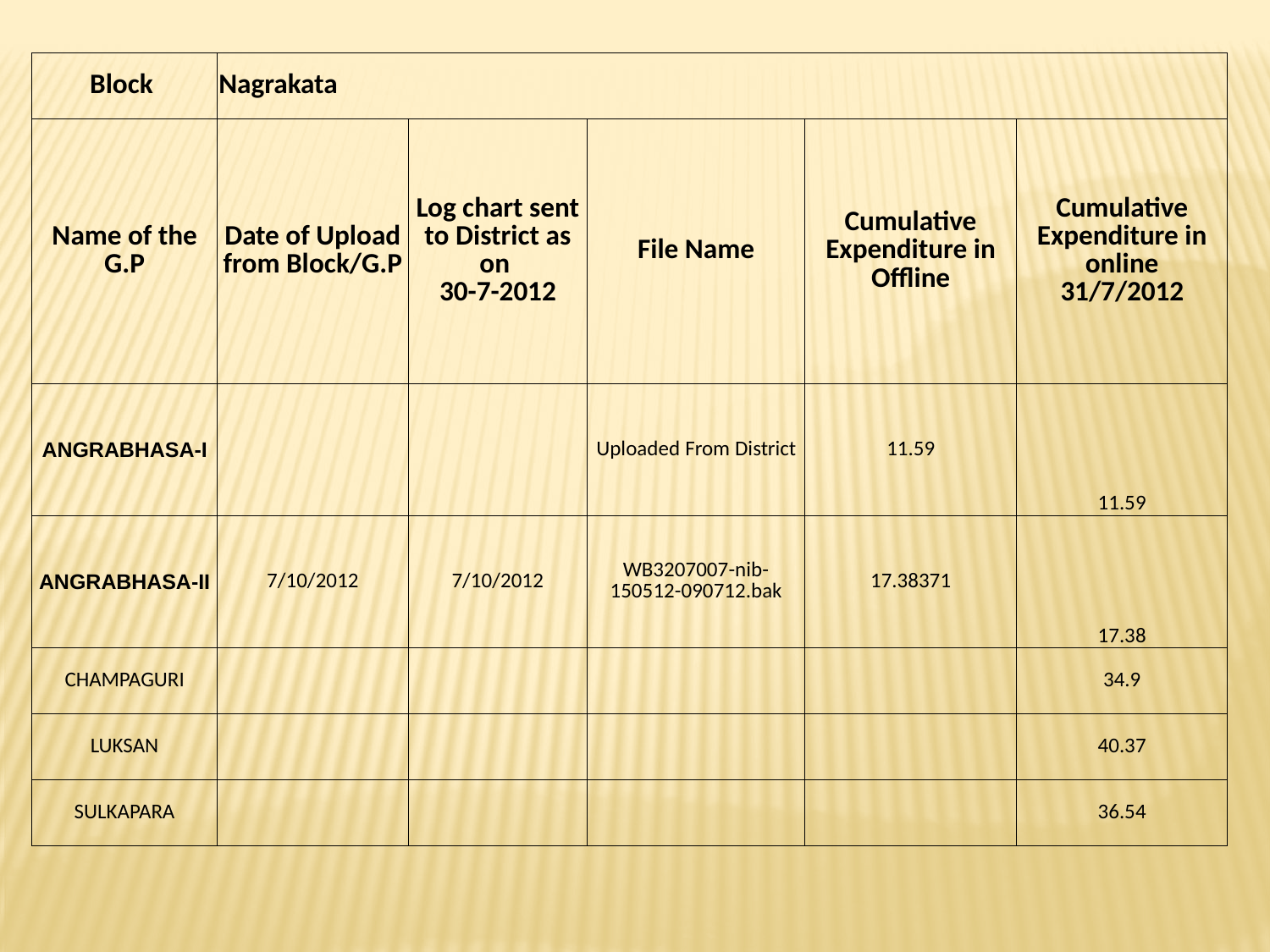

| Block | Nagrakata |  |  |  |  |
| --- | --- | --- | --- | --- | --- |
| Name of the G.P | Date of Upload from Block/G.P | Log chart sent to District as on 30-7-2012 | File Name | Cumulative Expenditure in Offline | Cumulative Expenditure in online 31/7/2012 |
| ANGRABHASA-I |  |  | Uploaded From District | 11.59 | 11.59 |
| ANGRABHASA-II | 7/10/2012 | 7/10/2012 | WB3207007-nib-150512-090712.bak | 17.38371 | 17.38 |
| CHAMPAGURI |  |  |  |  | 34.9 |
| LUKSAN |  |  |  |  | 40.37 |
| SULKAPARA |  |  |  |  | 36.54 |